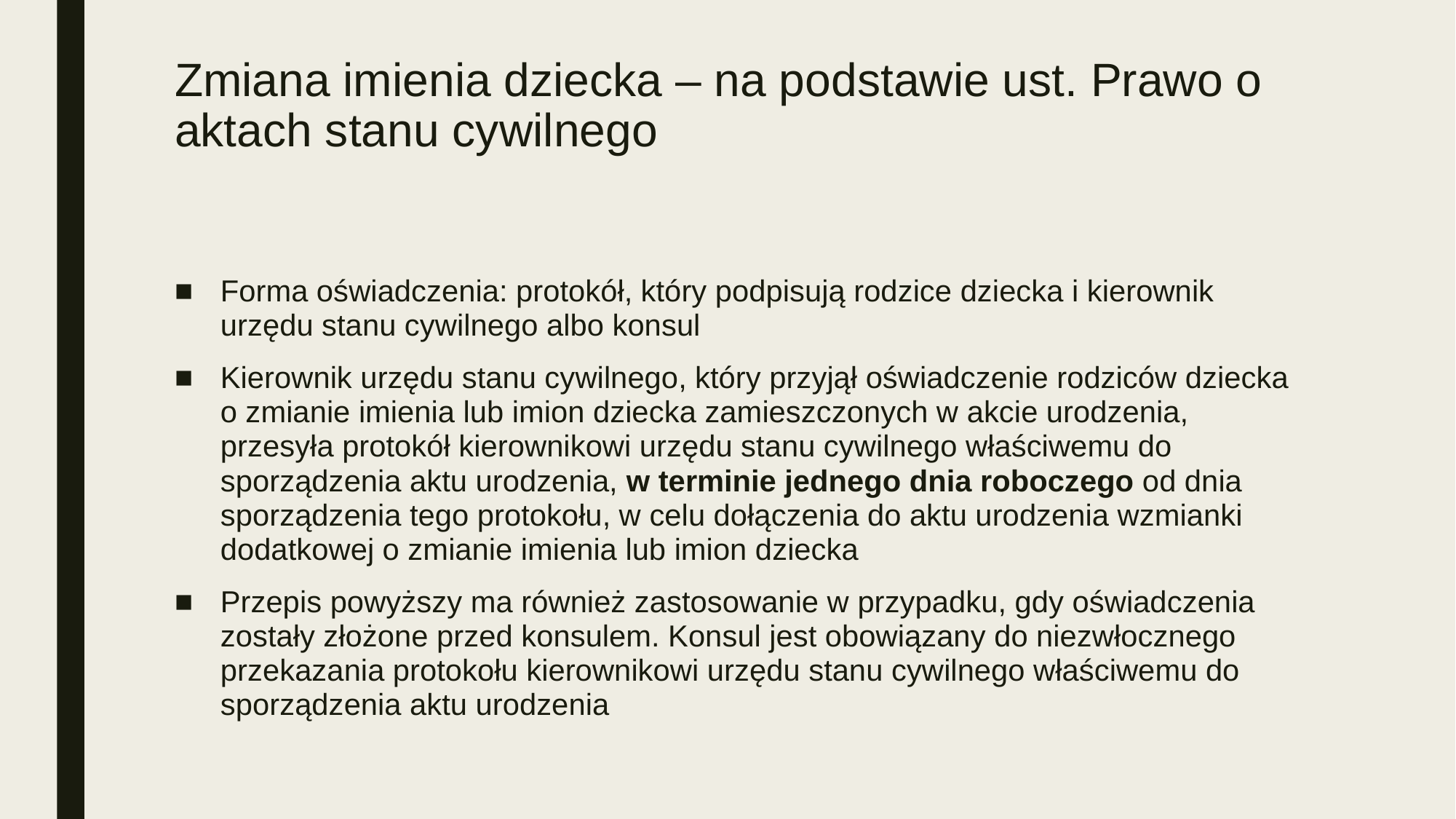

# Zmiana imienia dziecka – na podstawie ust. Prawo o aktach stanu cywilnego
Forma oświadczenia: protokół, który podpisują rodzice dziecka i kierownik urzędu stanu cywilnego albo konsul
Kierownik urzędu stanu cywilnego, który przyjął oświadczenie rodziców dziecka o zmianie imienia lub imion dziecka zamieszczonych w akcie urodzenia, przesyła protokół kierownikowi urzędu stanu cywilnego właściwemu do sporządzenia aktu urodzenia, w terminie jednego dnia roboczego od dnia sporządzenia tego protokołu, w celu dołączenia do aktu urodzenia wzmianki dodatkowej o zmianie imienia lub imion dziecka
Przepis powyższy ma również zastosowanie w przypadku, gdy oświadczenia zostały złożone przed konsulem. Konsul jest obowiązany do niezwłocznego przekazania protokołu kierownikowi urzędu stanu cywilnego właściwemu do sporządzenia aktu urodzenia